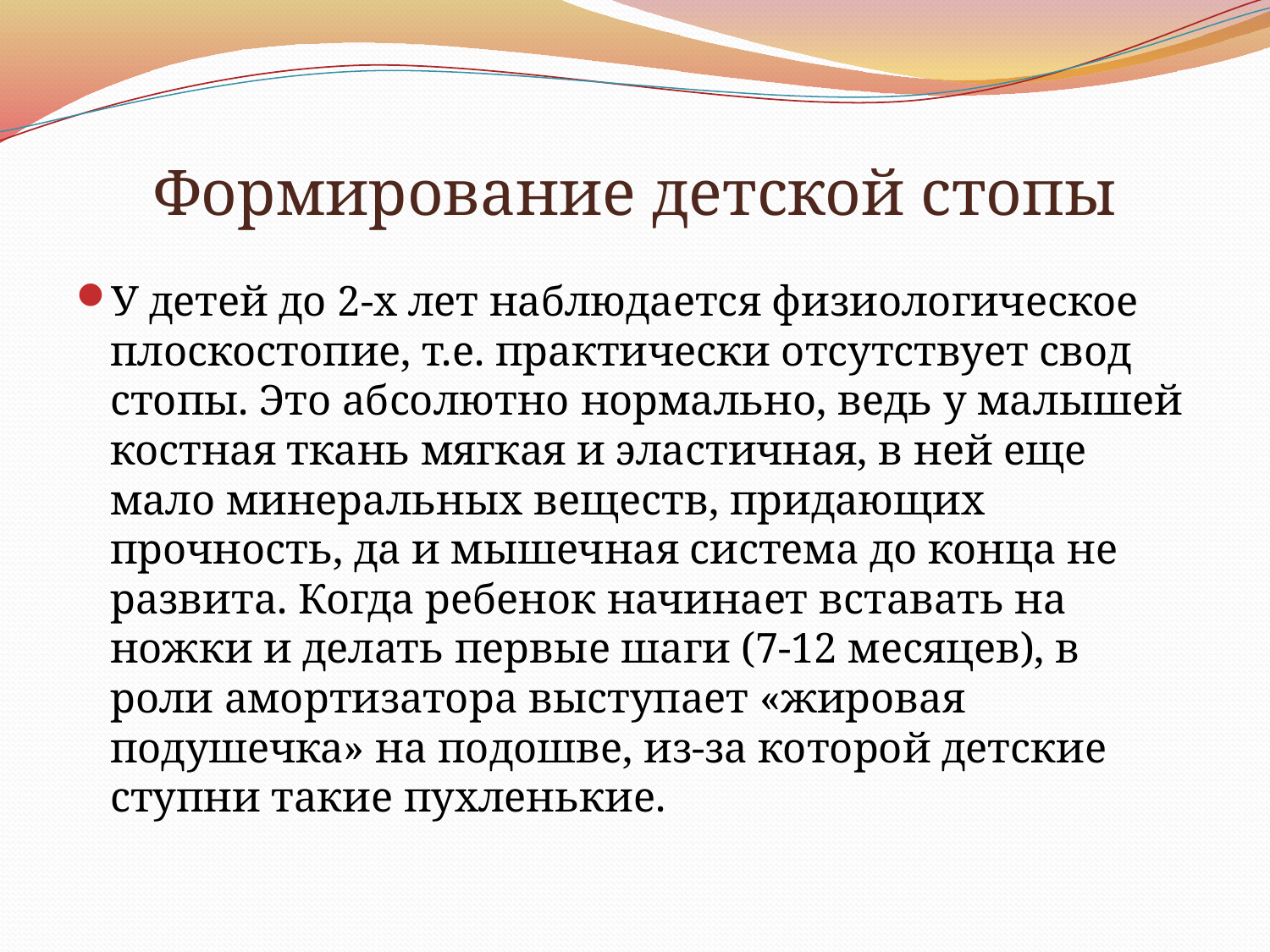

# Формирование детской стопы
У детей до 2-х лет наблюдается физиологическое плоскостопие, т.е. практически отсутствует свод стопы. Это абсолютно нормально, ведь у малышей костная ткань мягкая и эластичная, в ней еще мало минеральных веществ, придающих прочность, да и мышечная система до конца не развита. Когда ребенок начинает вставать на ножки и делать первые шаги (7-12 месяцев), в роли амортизатора выступает «жировая подушечка» на подошве, из-за которой детские ступни такие пухленькие.